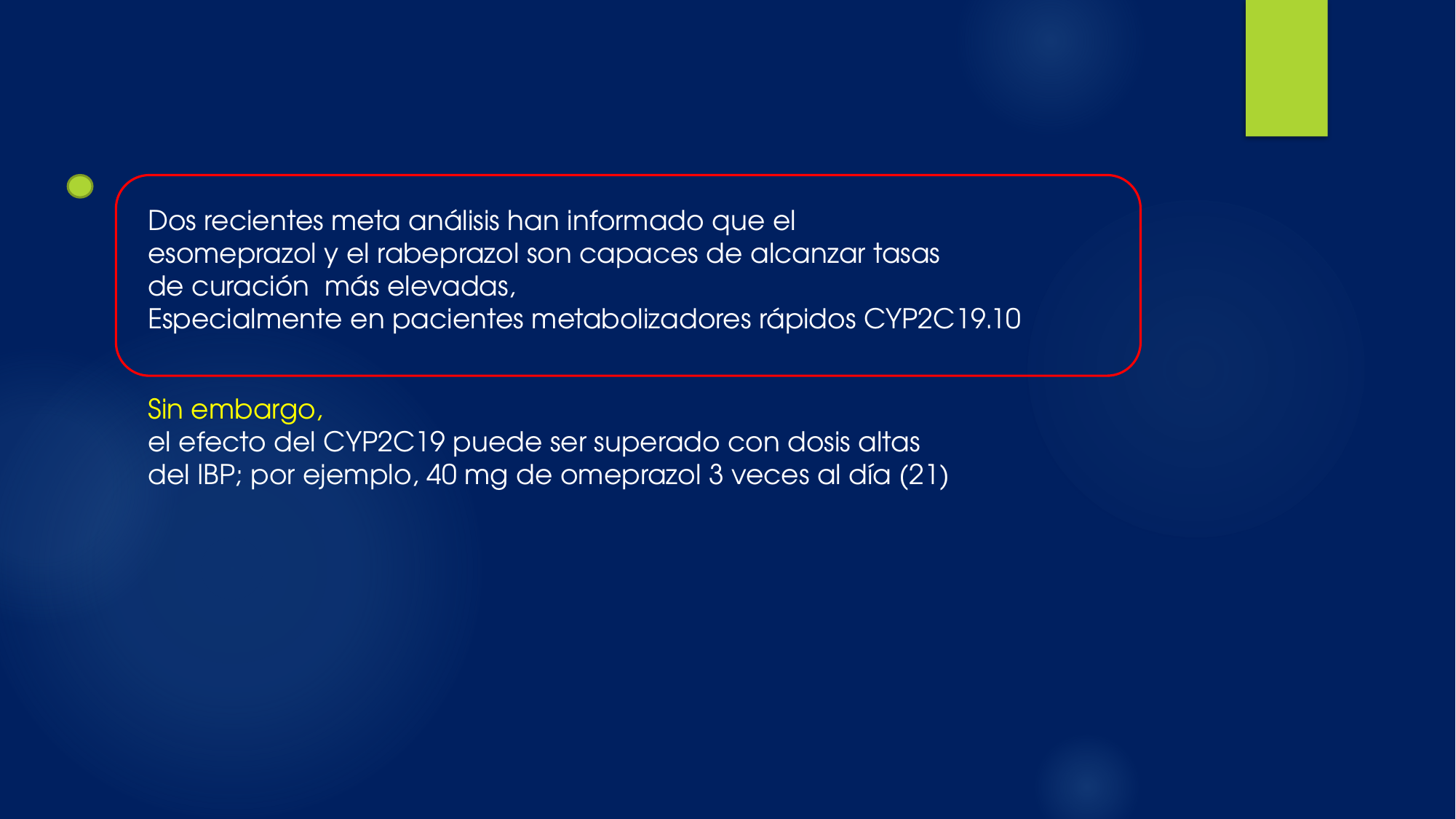

Dos recientes meta análisis han informado que el
esomeprazol y el rabeprazol son capaces de alcanzar tasas
de curación  más elevadas,
Especialmente en pacientes metabolizadores rápidos CYP2C19.10
Sin embargo,
el efecto del CYP2C19 puede ser superado con dosis altas
del IBP; por ejemplo, 40 mg de omeprazol 3 veces al día (21)